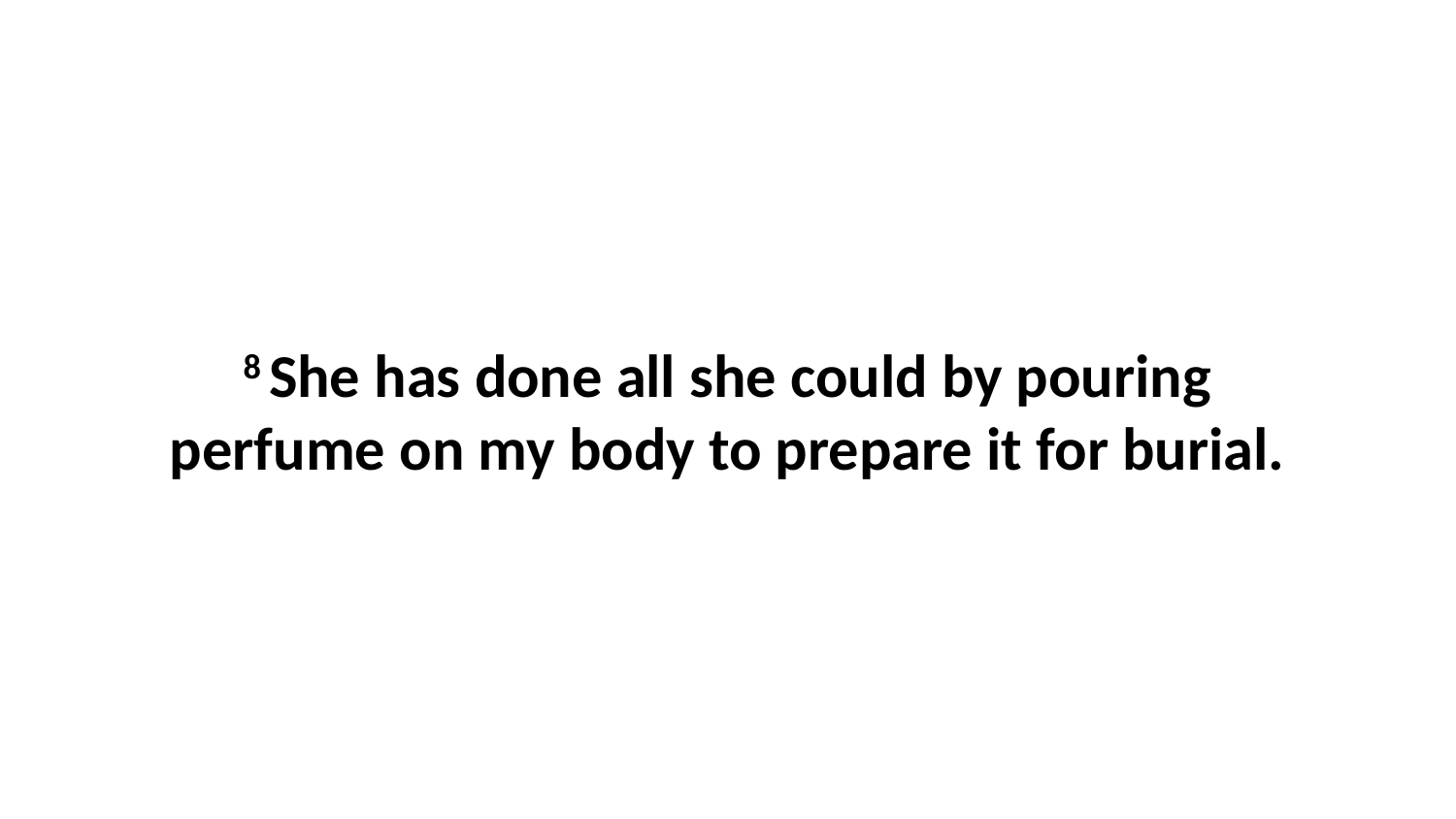

8 She has done all she could by pouring perfume on my body to prepare it for burial.